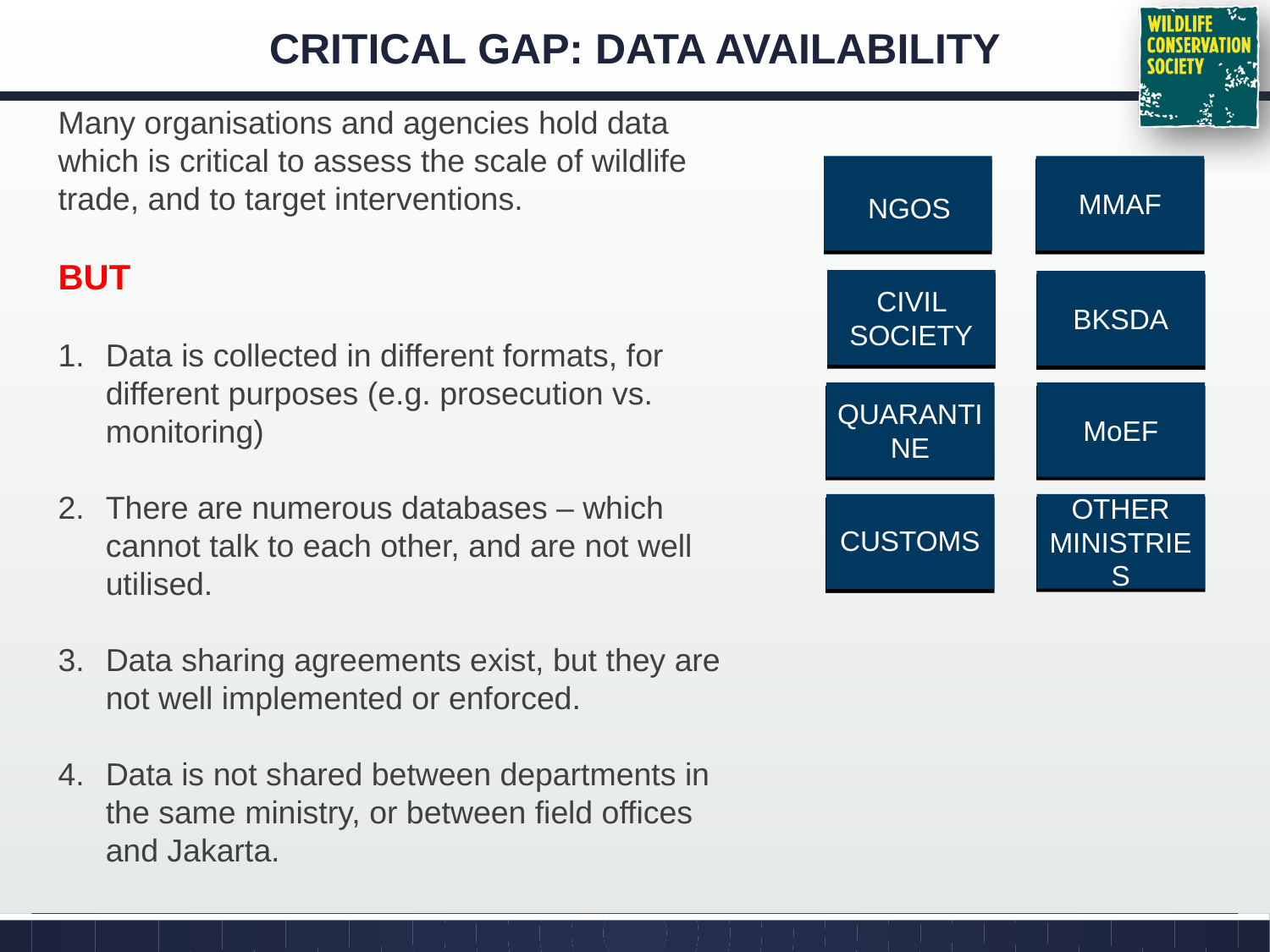

# CRITICAL GAP: Data availability
Many organisations and agencies hold data which is critical to assess the scale of wildlife trade, and to target interventions.

BUT

Data is collected in different formats, for different purposes (e.g. prosecution vs. monitoring)

There are numerous databases – which cannot talk to each other, and are not well utilised.

Data sharing agreements exist, but they are not well implemented or enforced.

Data is not shared between departments in the same ministry, or between field offices and Jakarta.

MMAF

NGOS

CIVIL SOCIETY

BKSDA

QUARANTINE

MoEF

CUSTOMS

OTHER MINISTRIES